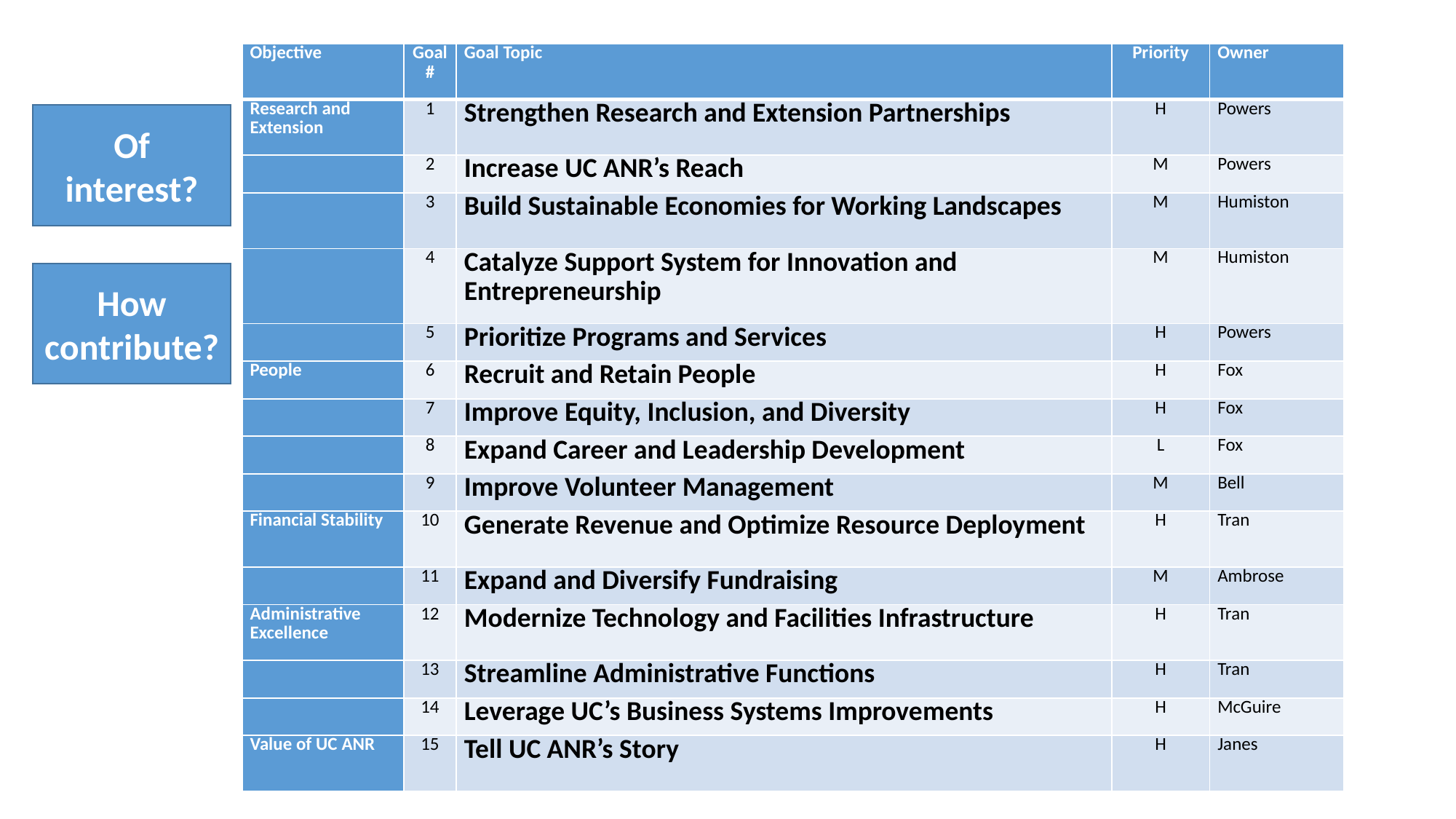

# Strategic PLan
| Objective | Goal # | Goal Topic | Priority | Owner |
| --- | --- | --- | --- | --- |
| Research and Extension | 1 | Strengthen Research and Extension Partnerships | H | Powers |
|  | 2 | Increase UC ANR’s Reach | M | Powers |
|  | 3 | Build Sustainable Economies for Working Landscapes | M | Humiston |
|  | 4 | Catalyze Support System for Innovation and Entrepreneurship | M | Humiston |
|  | 5 | Prioritize Programs and Services | H | Powers |
| People | 6 | Recruit and Retain People | H | Fox |
|  | 7 | Improve Equity, Inclusion, and Diversity | H | Fox |
|  | 8 | Expand Career and Leadership Development | L | Fox |
|  | 9 | Improve Volunteer Management | M | Bell |
| Financial Stability | 10 | Generate Revenue and Optimize Resource Deployment | H | Tran |
|  | 11 | Expand and Diversify Fundraising | M | Ambrose |
| Administrative Excellence | 12 | Modernize Technology and Facilities Infrastructure | H | Tran |
|  | 13 | Streamline Administrative Functions | H | Tran |
|  | 14 | Leverage UC’s Business Systems Improvements | H | McGuire |
| Value of UC ANR | 15 | Tell UC ANR’s Story | H | Janes |
Of interest?
How contribute?